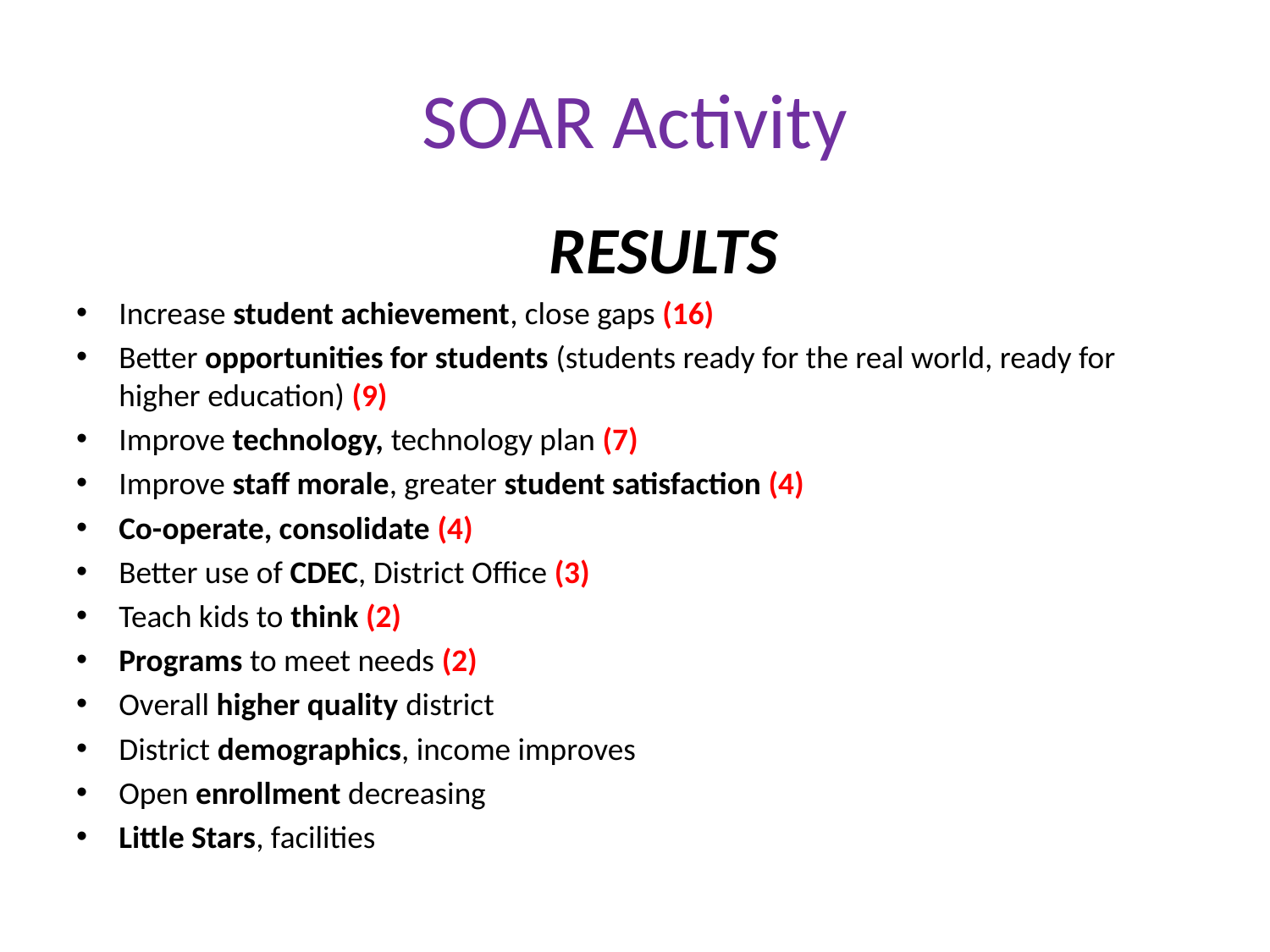

# SOAR Activity
RESULTS
Increase student achievement, close gaps (16)
Better opportunities for students (students ready for the real world, ready for higher education) (9)
Improve technology, technology plan (7)
Improve staff morale, greater student satisfaction (4)
Co-operate, consolidate (4)
Better use of CDEC, District Office (3)
Teach kids to think (2)
Programs to meet needs (2)
Overall higher quality district
District demographics, income improves
Open enrollment decreasing
Little Stars, facilities